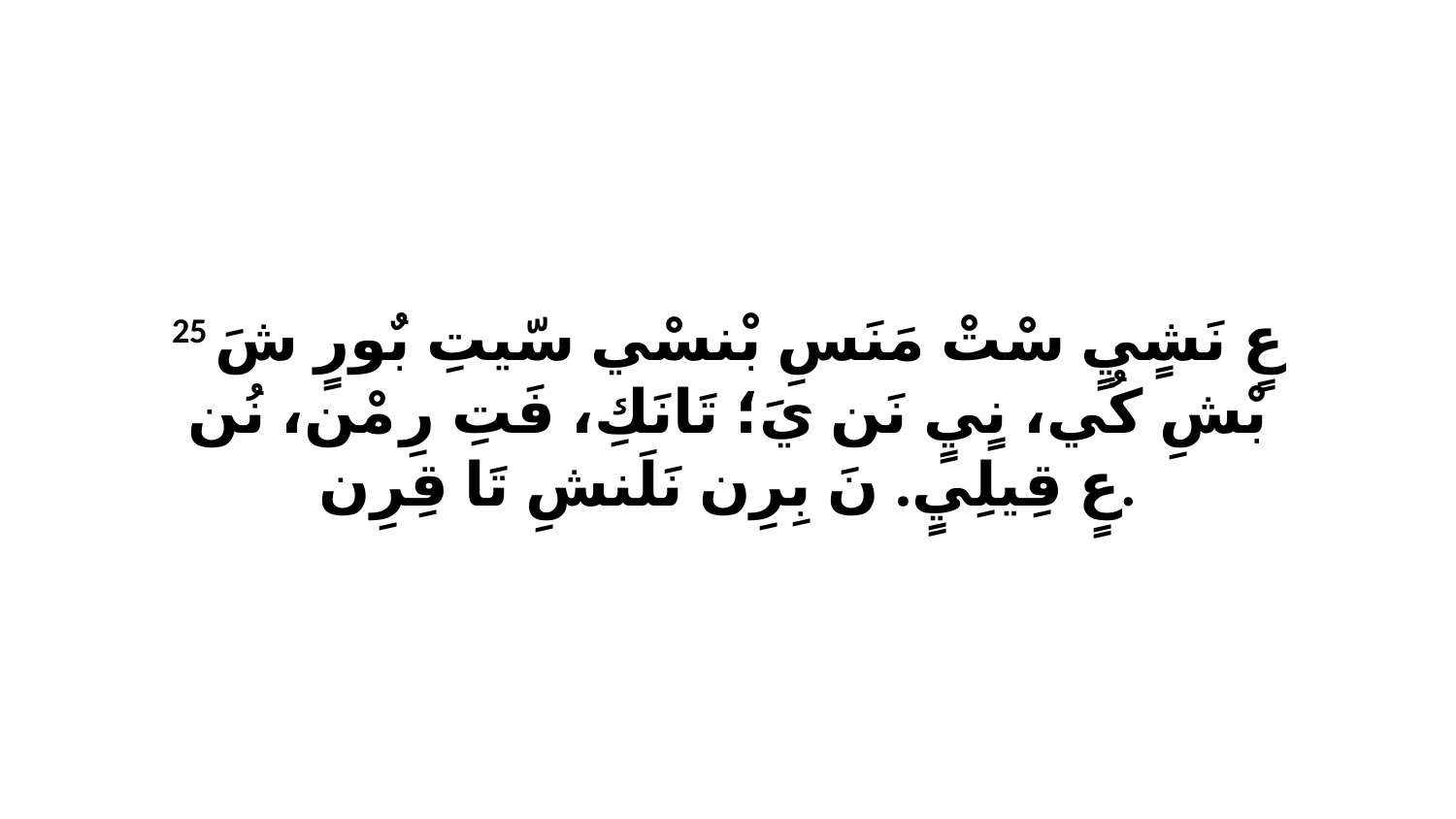

25 عٍ نَشٍيٍ سْتْ مَنَسِ بْنسْي سّيتِ بٌورٍ شَ بْشِ كُي، نٍيٍ نَن يَ؛ تَانَكِ، فَتِ رِ مْن، نُن عٍ قِيلِيٍ. نَ بِرِن نَلَنشِ تَا قِرِن.